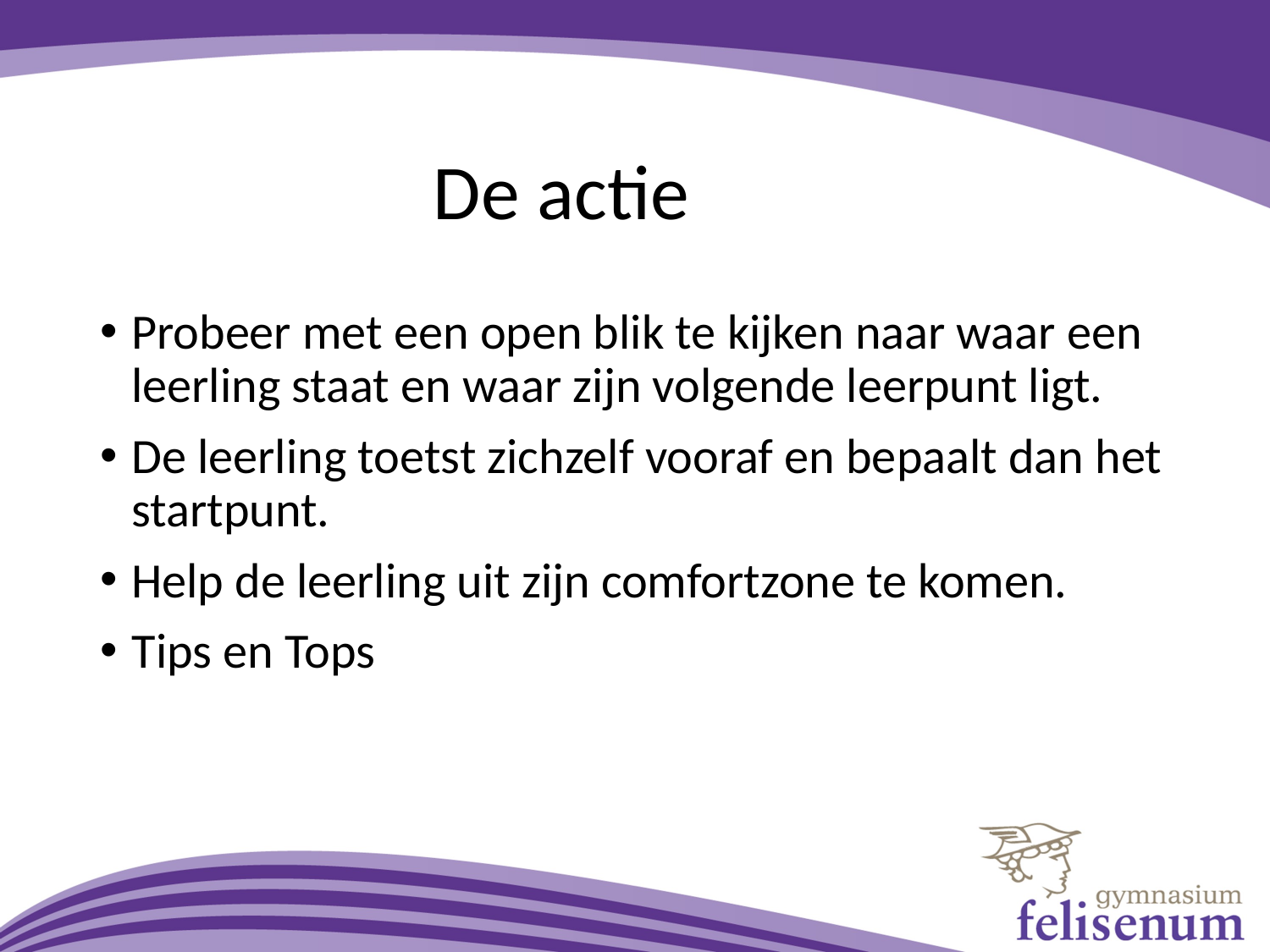

# De actie
Probeer met een open blik te kijken naar waar een leerling staat en waar zijn volgende leerpunt ligt.
De leerling toetst zichzelf vooraf en bepaalt dan het startpunt.
Help de leerling uit zijn comfortzone te komen.
Tips en Tops